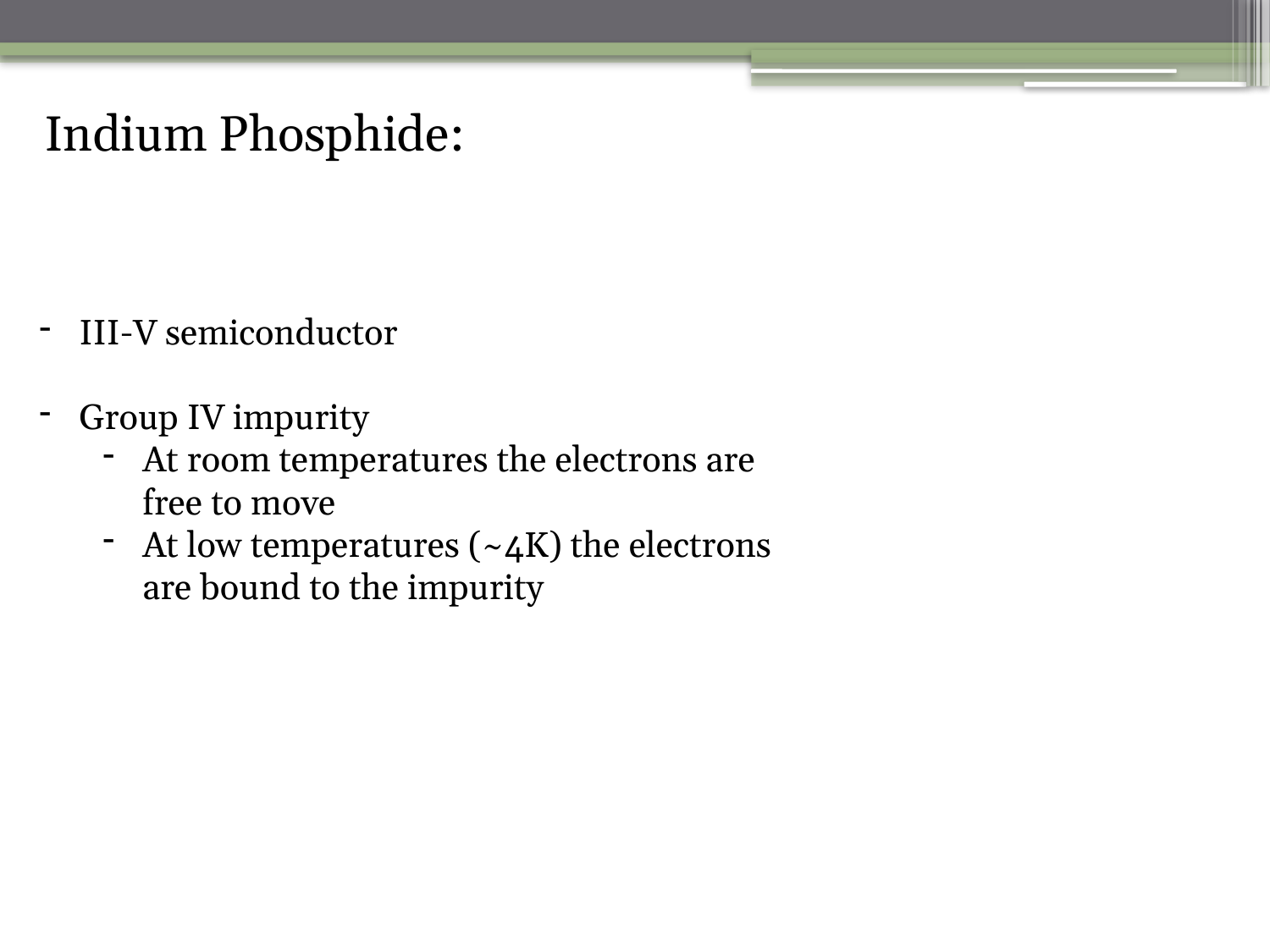

Indium Phosphide:
III-V semiconductor

Group IV impurity
At room temperatures the electrons are free to move
At low temperatures (~4K) the electrons are bound to the impurity